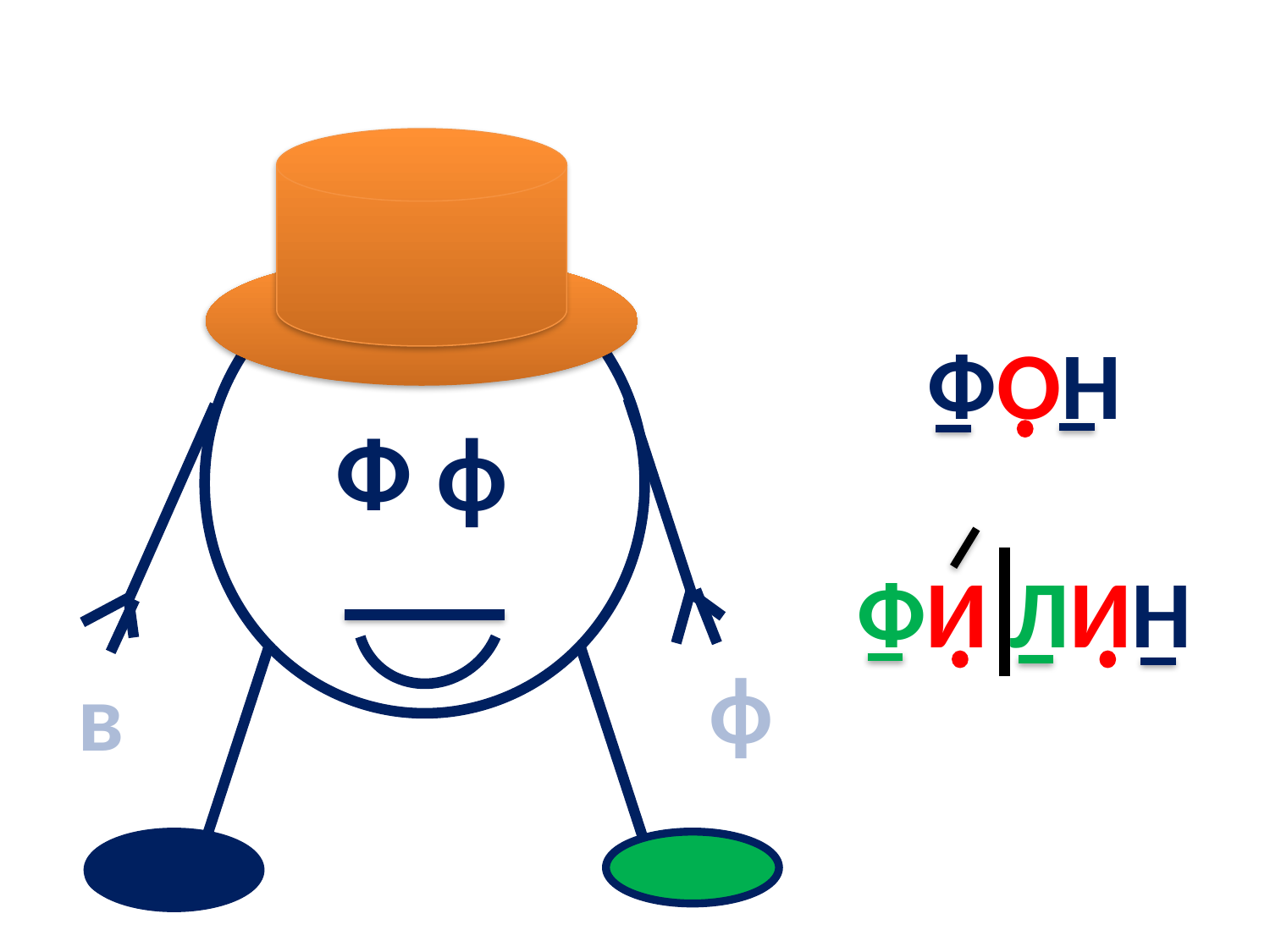

ФОН

ФИ ЛИН
Ф ф

ф
в